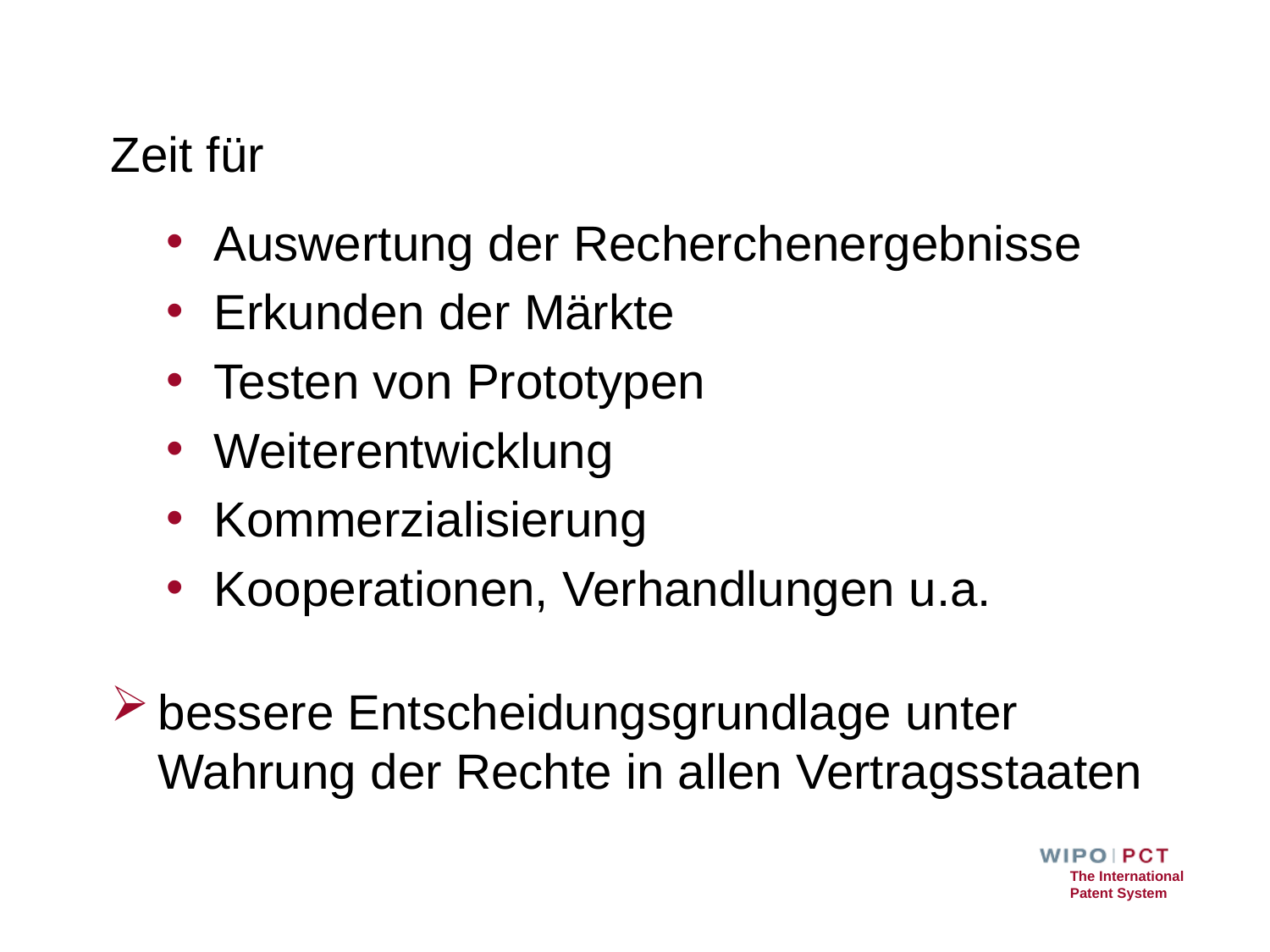

#
Zeit für

Auswertung der Recherchenergebnisse
Erkunden der Märkte
Testen von Prototypen
Weiterentwicklung
Kommerzialisierung
Kooperationen, Verhandlungen u.a.

bessere Entscheidungsgrundlage unter Wahrung der Rechte in allen Vertragsstaaten